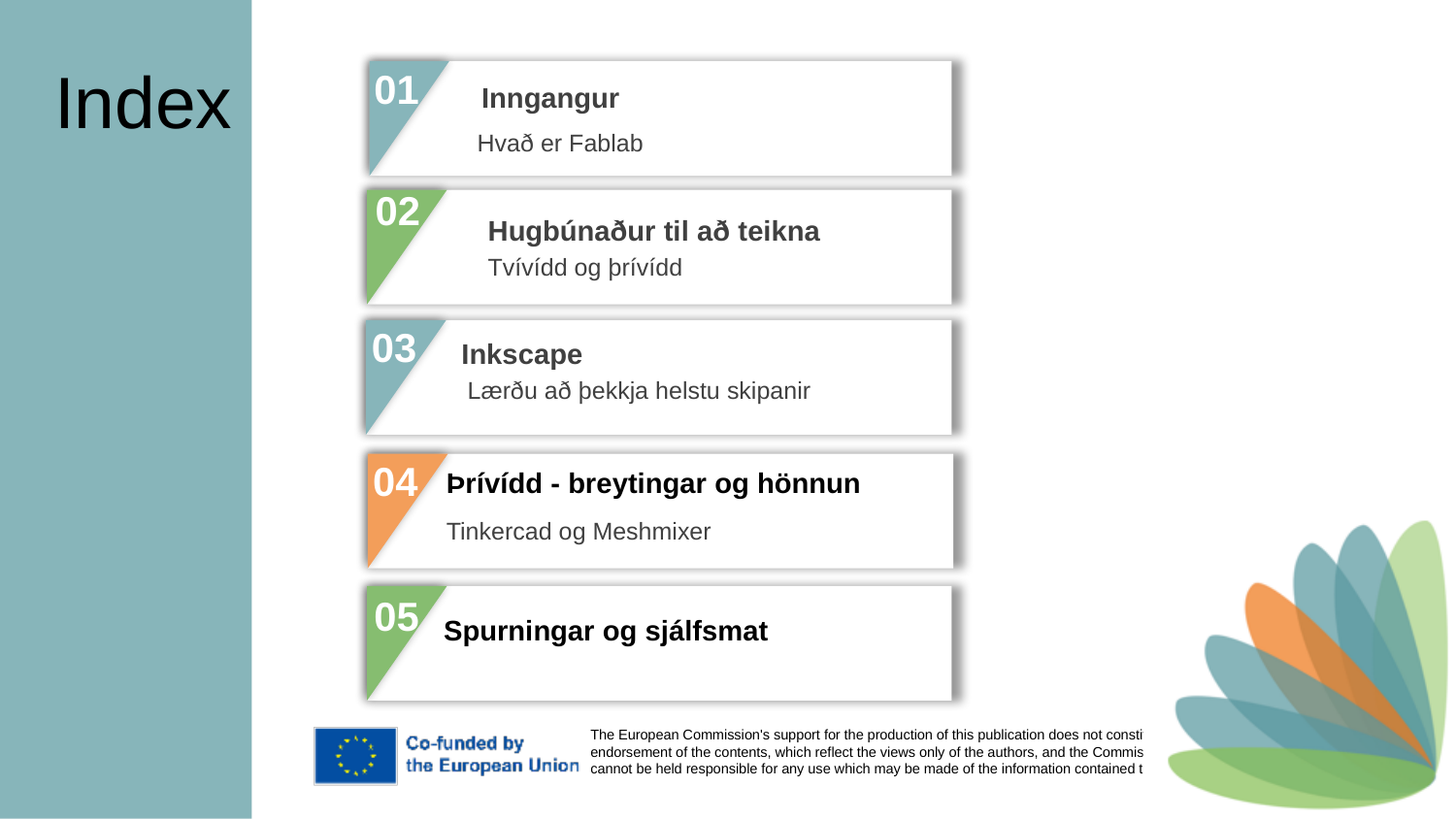

Index
01

Inngangur
Hvað er Fablab
02

Hugbúnaður til að teikna
Tvívídd og þrívídd
03

Inkscape
Lærðu að þekkja helstu skipanir
04

Þrívídd - breytingar og hönnun
Tinkercad og Meshmixer
03
05

Spurningar og sjálfsmat